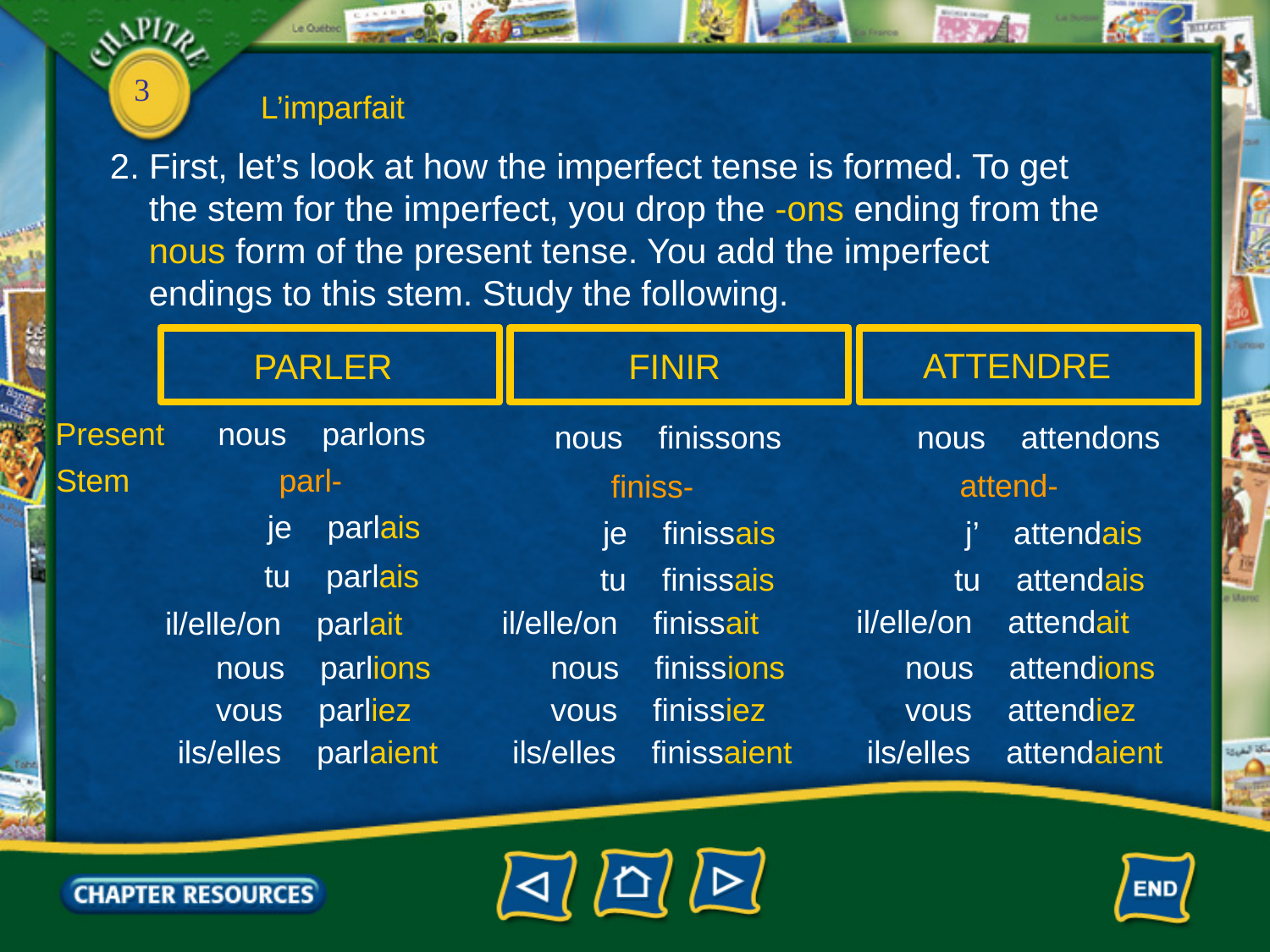

L’imparfait
2. First, let’s look at how the imperfect tense is formed. To get
    the stem for the imperfect, you drop the -ons ending from the
    nous form of the present tense. You add the imperfect
    endings to this stem. Study the following.

ATTENDRE
FINIR
PARLER
Present
nous    parlons
nous    attendons
nous    finissons
parl-
Stem
attend-
finiss-
je    parlais
j’    attendais
je    finissais
tu    parlais
tu    attendais
tu    finissais
il/elle/on    attendait
il/elle/on    finissait
il/elle/on    parlait
nous    attendions
nous    parlions
nous    finissions
vous    attendiez
vous    parliez
vous    finissiez
ils/elles    attendaient
ils/elles    parlaient
ils/elles    finissaient